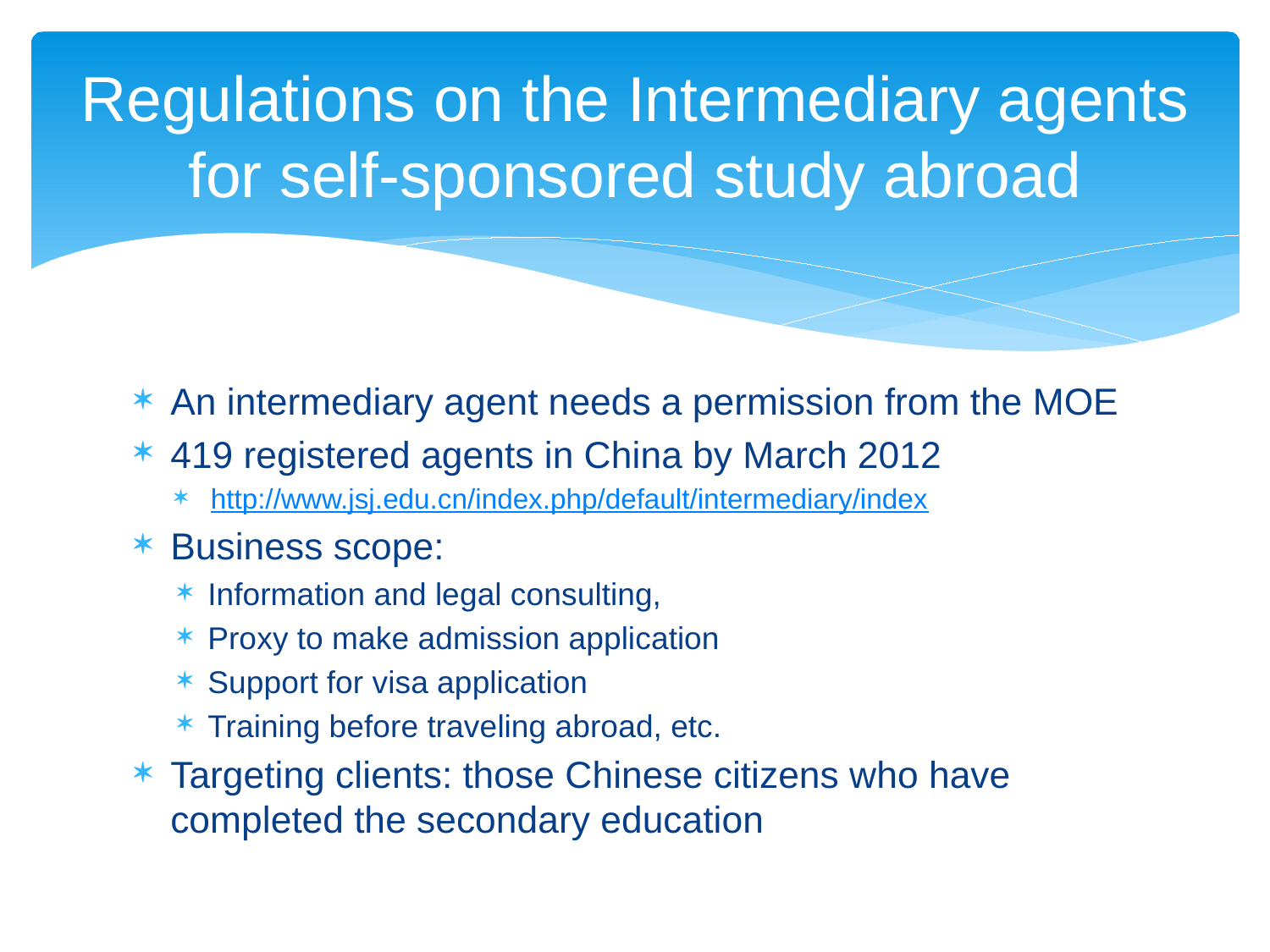

# Regulations on the Intermediary agents for self-sponsored study abroad
An intermediary agent needs a permission from the MOE
419 registered agents in China by March 2012
http://www.jsj.edu.cn/index.php/default/intermediary/index
Business scope:
Information and legal consulting,
Proxy to make admission application
Support for visa application
Training before traveling abroad, etc.
Targeting clients: those Chinese citizens who have completed the secondary education